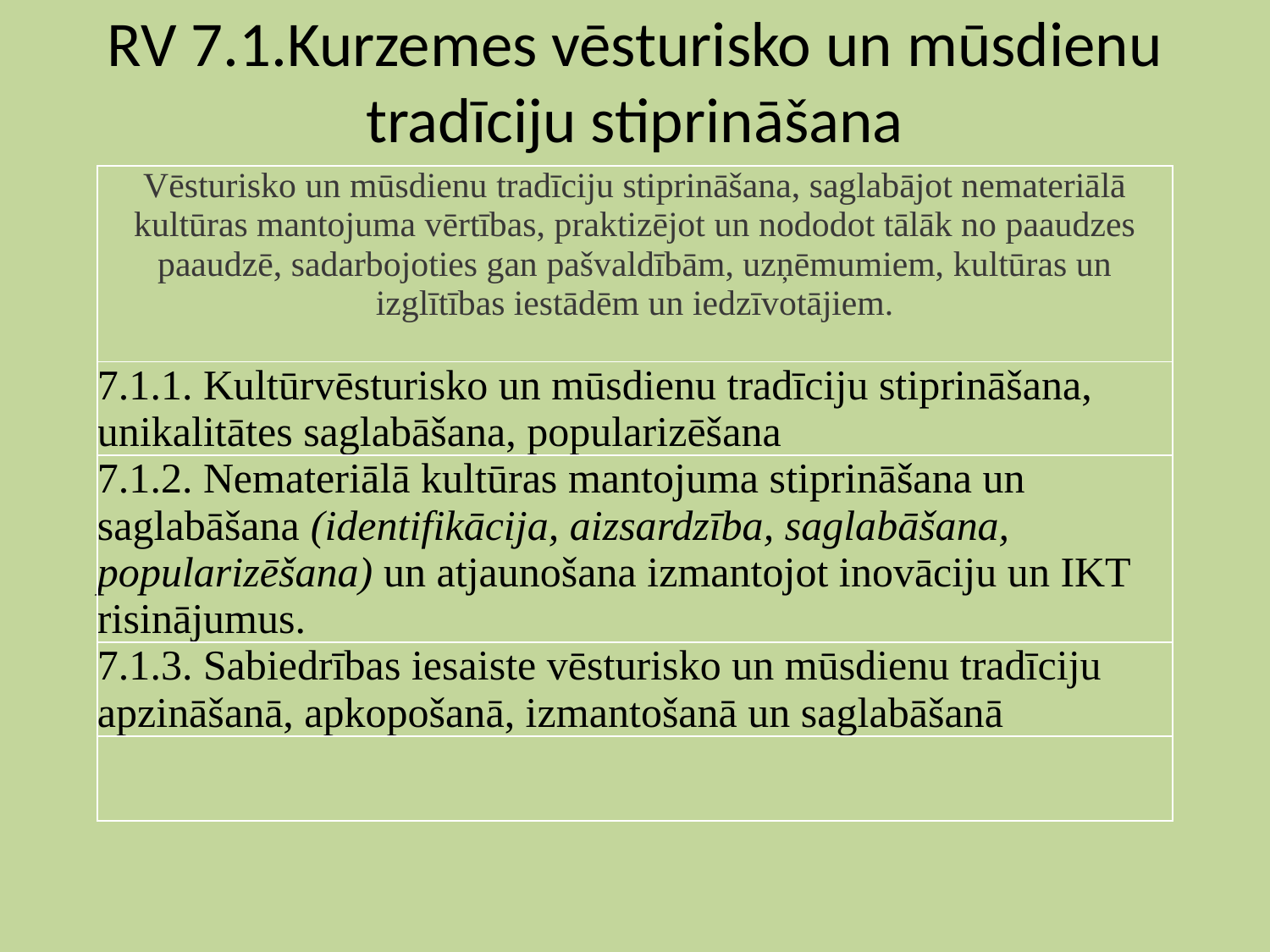

# RV 7.1.Kurzemes vēsturisko un mūsdienu tradīciju stiprināšana
| Vēsturisko un mūsdienu tradīciju stiprināšana, saglabājot nemateriālā kultūras mantojuma vērtības, praktizējot un nododot tālāk no paaudzes paaudzē, sadarbojoties gan pašvaldībām, uzņēmumiem, kultūras un izglītības iestādēm un iedzīvotājiem. |
| --- |
| 7.1.1. Kultūrvēsturisko un mūsdienu tradīciju stiprināšana, unikalitātes saglabāšana, popularizēšana |
| 7.1.2. Nemateriālā kultūras mantojuma stiprināšana un saglabāšana (identifikācija, aizsardzība, saglabāšana, popularizēšana) un atjaunošana izmantojot inovāciju un IKT risinājumus. |
| 7.1.3. Sabiedrības iesaiste vēsturisko un mūsdienu tradīciju apzināšanā, apkopošanā, izmantošanā un saglabāšanā |
|  |